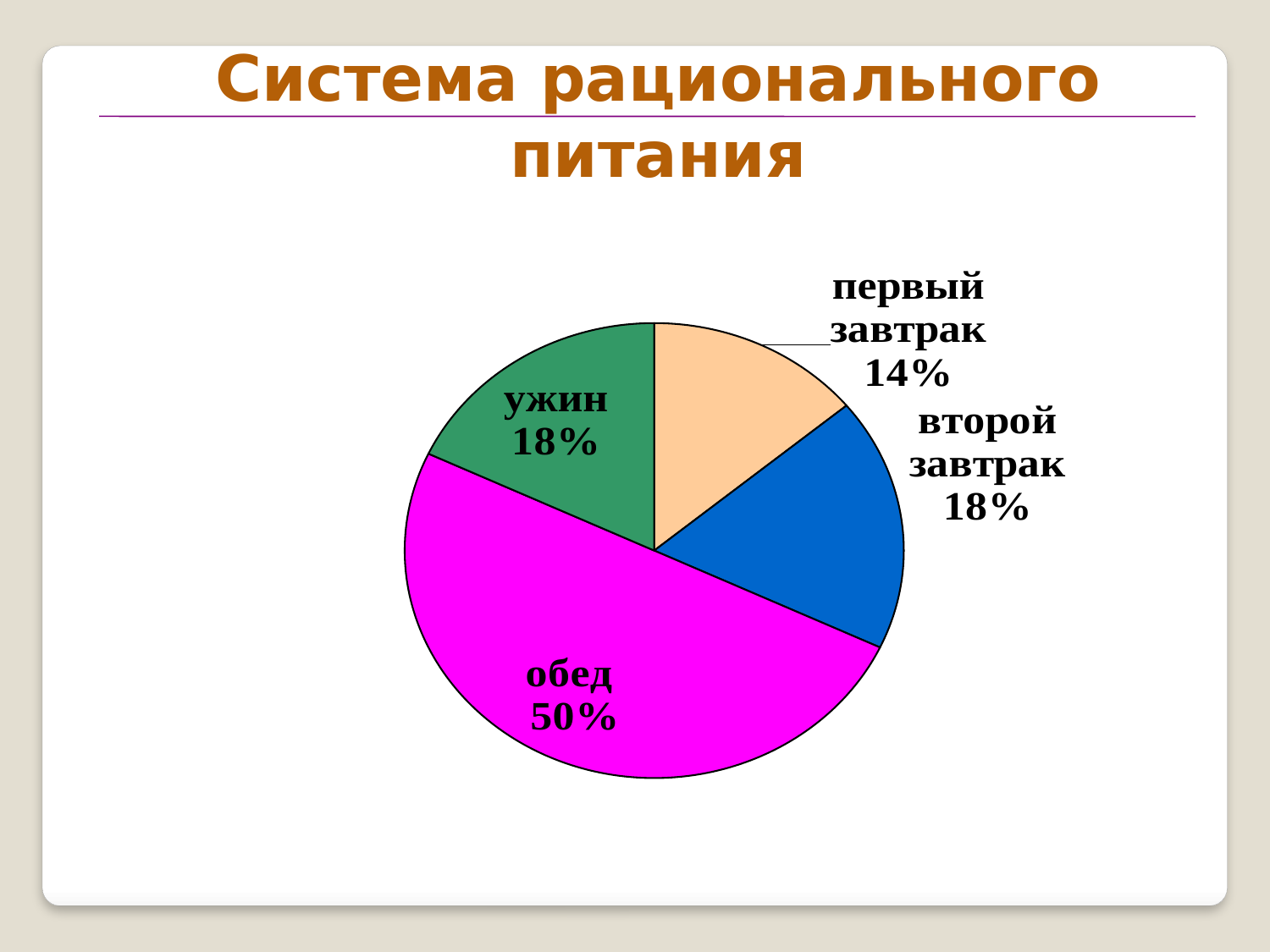

Система рационального питания

### Chart

| Category |
|---|

### Chart

| Category |  |  |
|---|---|---|
| первый завтрак | 0.14 | None |
| второй завтрак | 0.18000000000000013 | 0.18000000000000013 |
| обед  | 0.5 | None |
| ужин | 0.18000000000000013 | None |